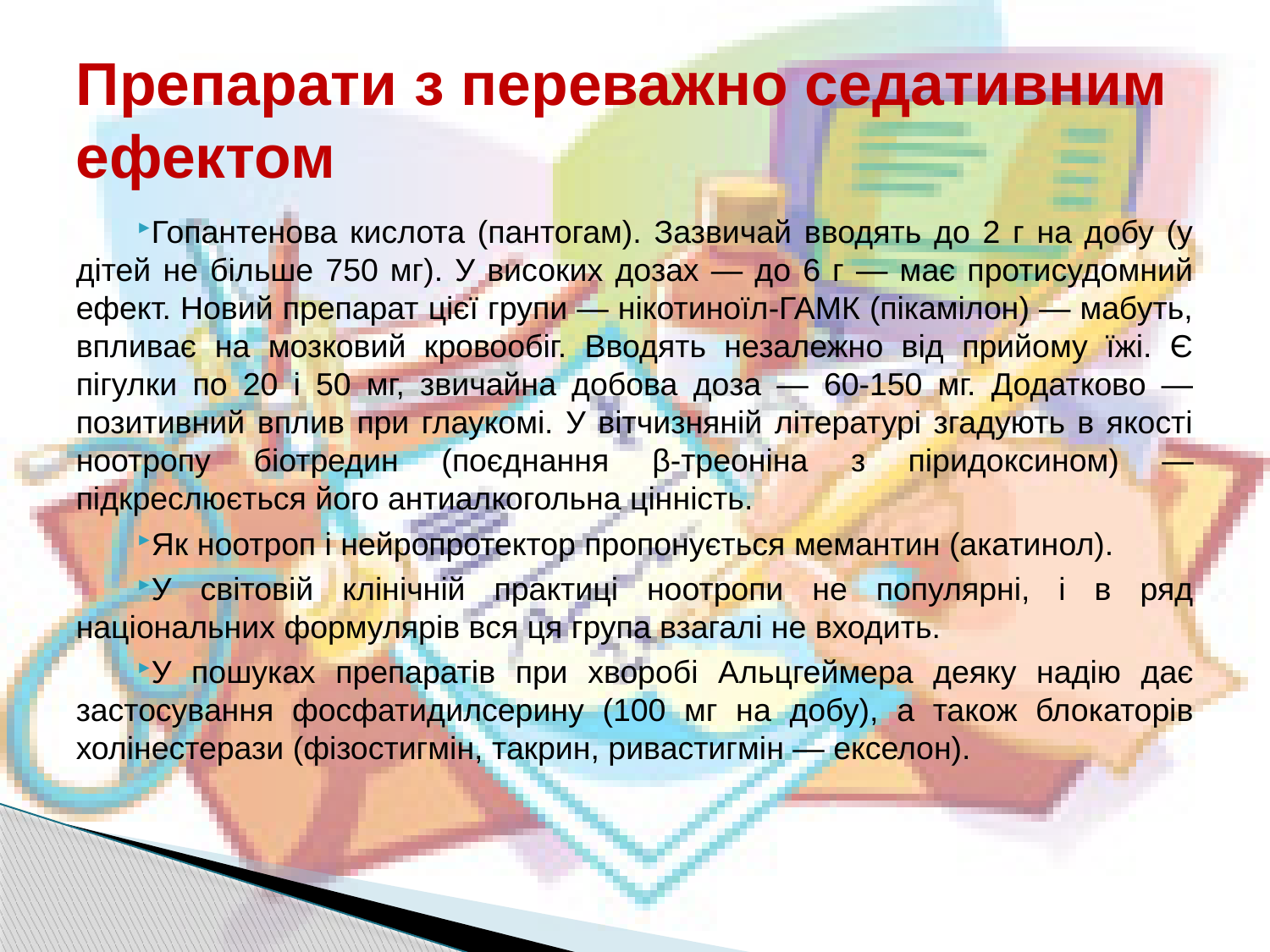

# Препарати з переважно седативним ефектом
Гопантенова кислота (пантогам). Зазвичай вводять до 2 г на добу (у дітей не більше 750 мг). У високих дозах — до 6 г — має протисудомний ефект. Новий препарат цієї групи — нікотиноїл-ГАМК (пікамілон) — мабуть, впливає на мозковий кровообіг. Вводять незалежно від прийому їжі. Є пігулки по 20 і 50 мг, звичайна добова доза — 60-150 мг. Додатково — позитивний вплив при глаукомі. У вітчизняній літературі згадують в якості ноотропу біотредин (поєднання β-треоніна з піридоксином) — підкреслюється його антиалкогольна цінність.
Як ноотроп і нейропротектор пропонується мемантин (акатинол).
У світовій клінічній практиці ноотропи не популярні, і в ряд національних формулярів вся ця група взагалі не входить.
У пошуках препаратів при хворобі Альцгеймера деяку надію дає застосування фосфатидилсерину (100 мг на добу), а також блокаторів холінестерази (фізостигмін, такрин, ривастигмін — екселон).